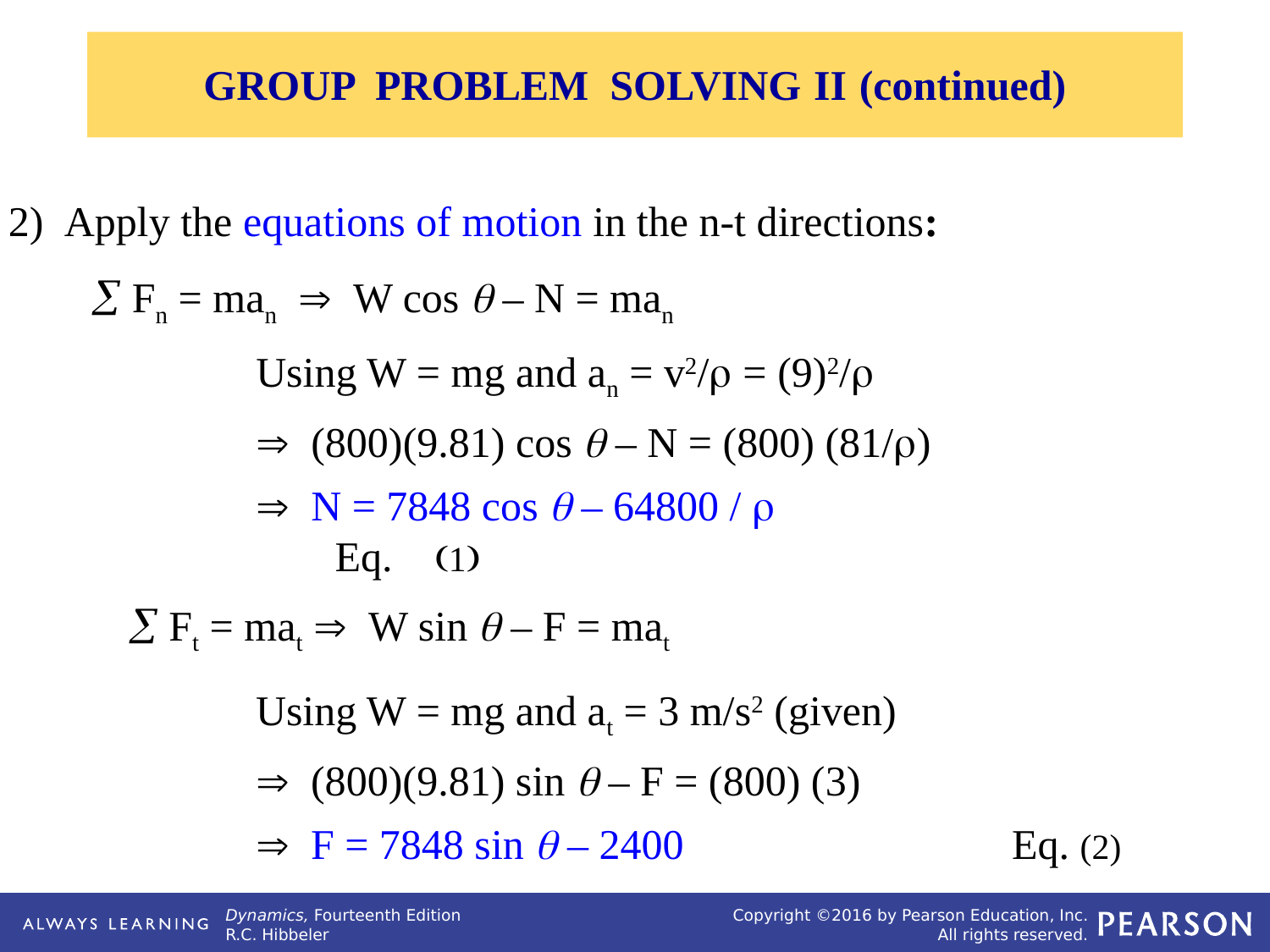

GROUP  PROBLEM  SOLVING II (continued)
2)	Apply the equations of motion in the n-t directions:
∑ Fn = man  ⇒  W cos θ – N = man
Using W = mg and an = v2/ρ = (9)2/ρ
⇒  (800)(9.81) cos θ – N = (800) (81/ρ)
⇒  N = 7848 cos θ – 64800 / ρ                      Eq.  (1)
∑ Ft = mat ⇒  W sin θ – F = mat
Using W = mg and at = 3 m/s2 (given)
⇒  (800)(9.81) sin θ – F = (800) (3)
⇒  F = 7848 sin θ – 2400                               Eq. (2)